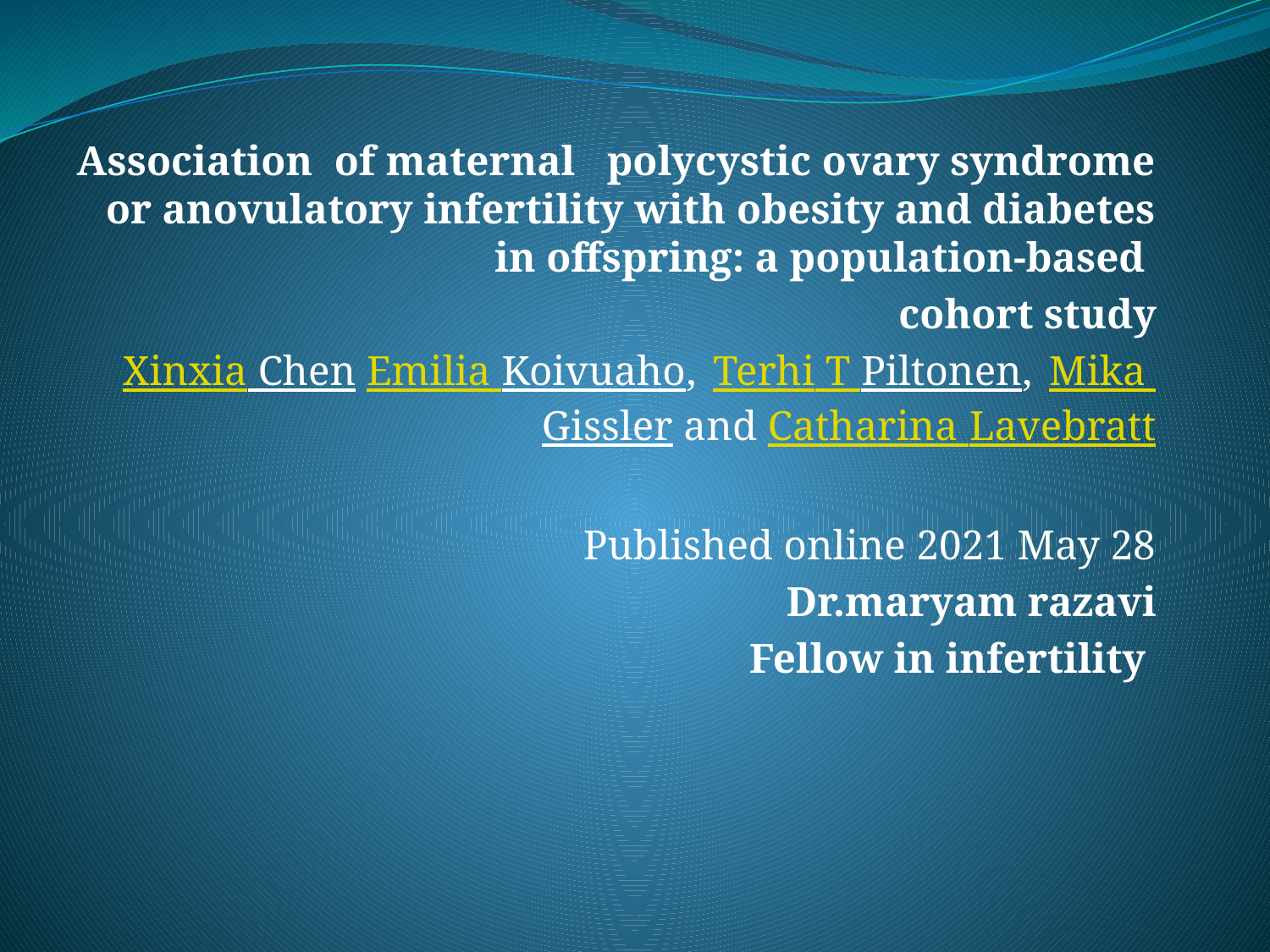

Association  of maternal   polycystic ovary syndrome or anovulatory infertility with obesity and diabetes in offspring: a population-based
cohort study
Xinxia Chen Emilia Koivuaho,  Terhi T Piltonen,  Mika Gissler and Catharina Lavebratt

 Published online 2021 May 28
Dr.maryam razavi
Fellow in infertility

#